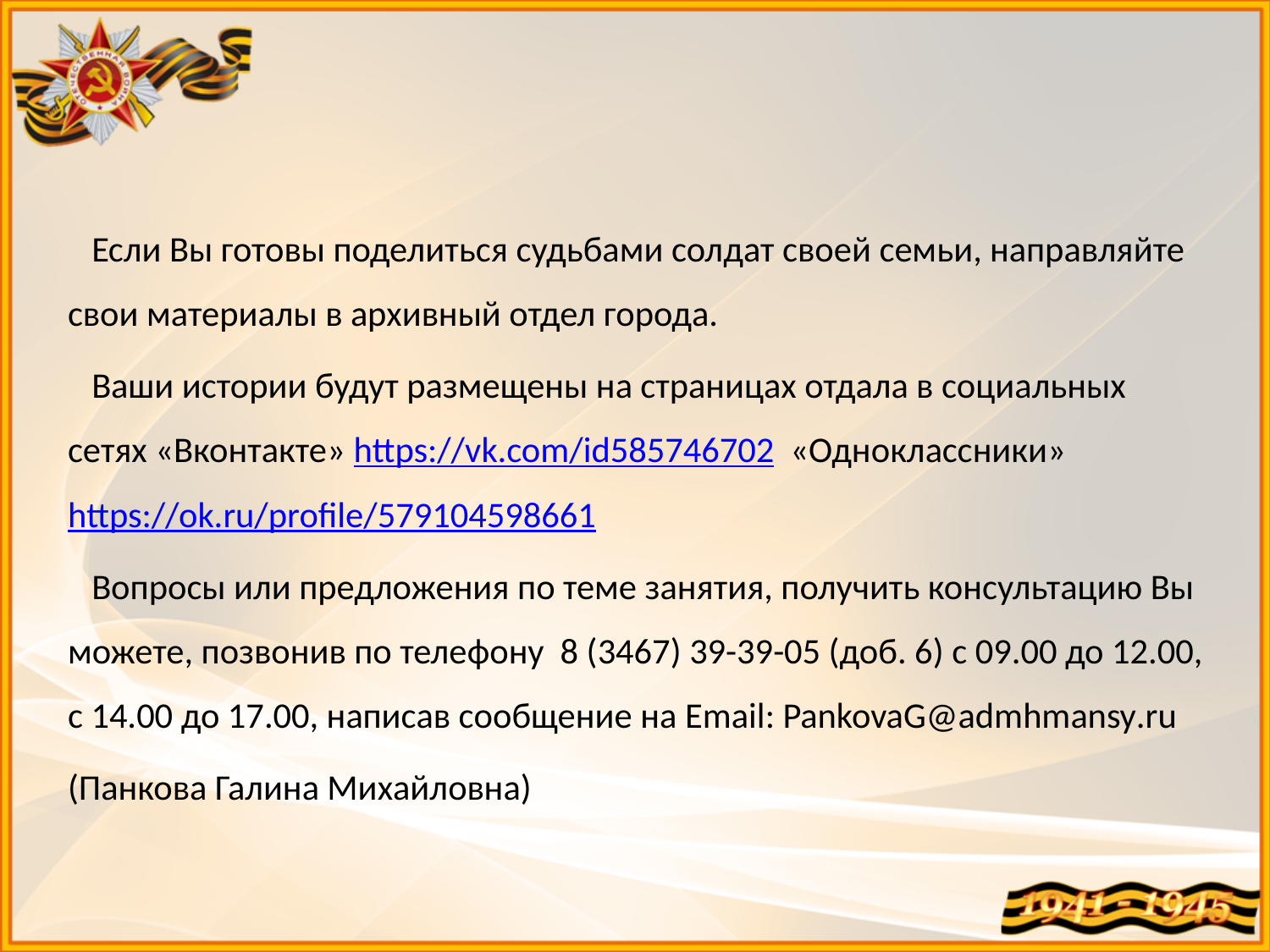

Если Вы готовы поделиться судьбами солдат своей семьи, направляйте свои материалы в архивный отдел города.
   Ваши истории будут размещены на страницах отдала в социальных сетях «Вконтакте» https://vk.com/id585746702  «Одноклассники» https://ok.ru/profile/579104598661
   Вопросы или предложения по теме занятия, получить консультацию Вы можете, позвонив по телефону  8 (3467) 39-39-05 (доб. 6) с 09.00 до 12.00, с 14.00 до 17.00, написав сообщение на Email: PankovaG@admhmansy.ru
(Панкова Галина Михайловна)